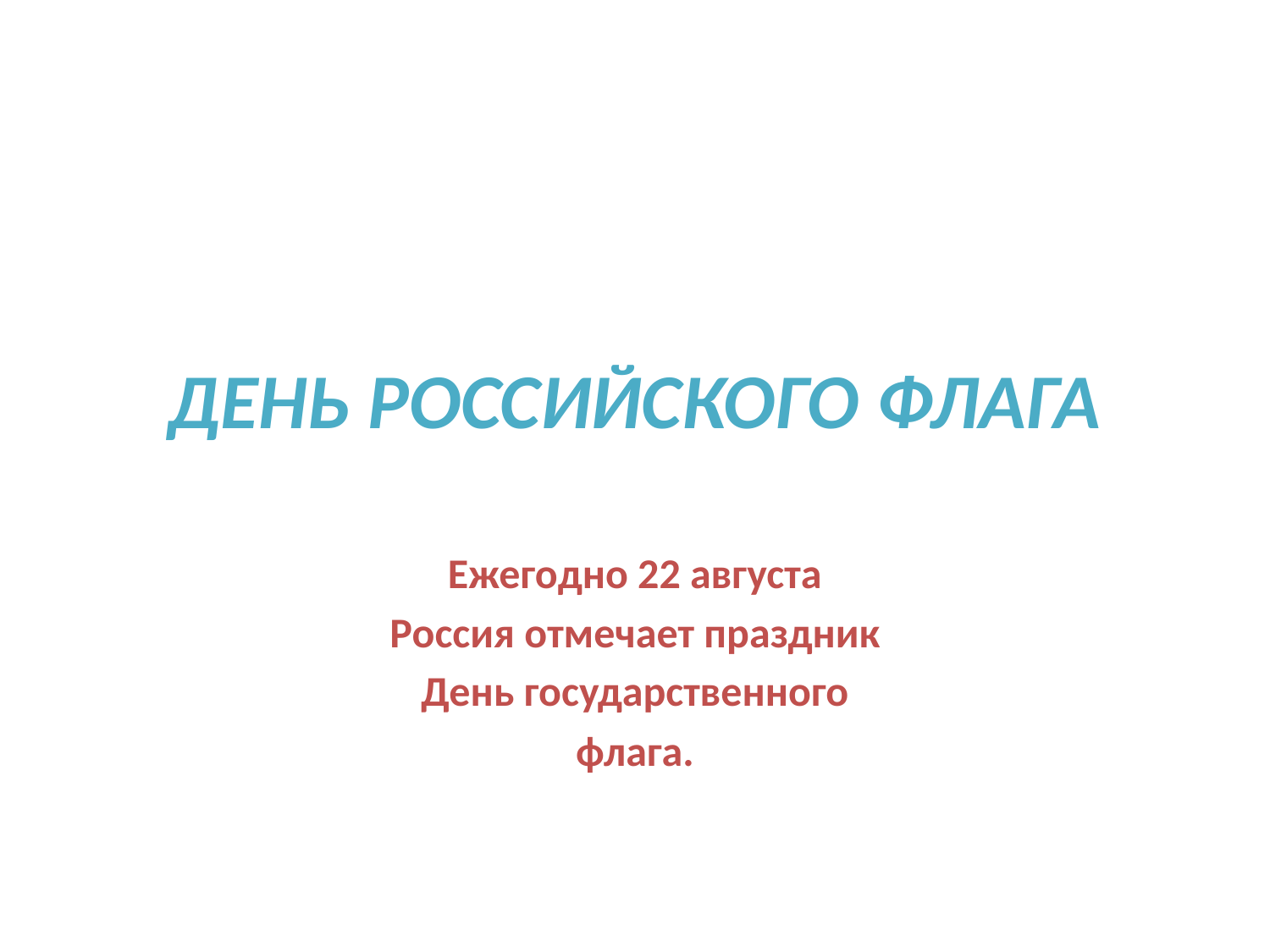

# ДЕНЬ РОССИЙСКОГО ФЛАГА
Ежегодно 22 августа
Россия отмечает праздник
День государственного
флага.